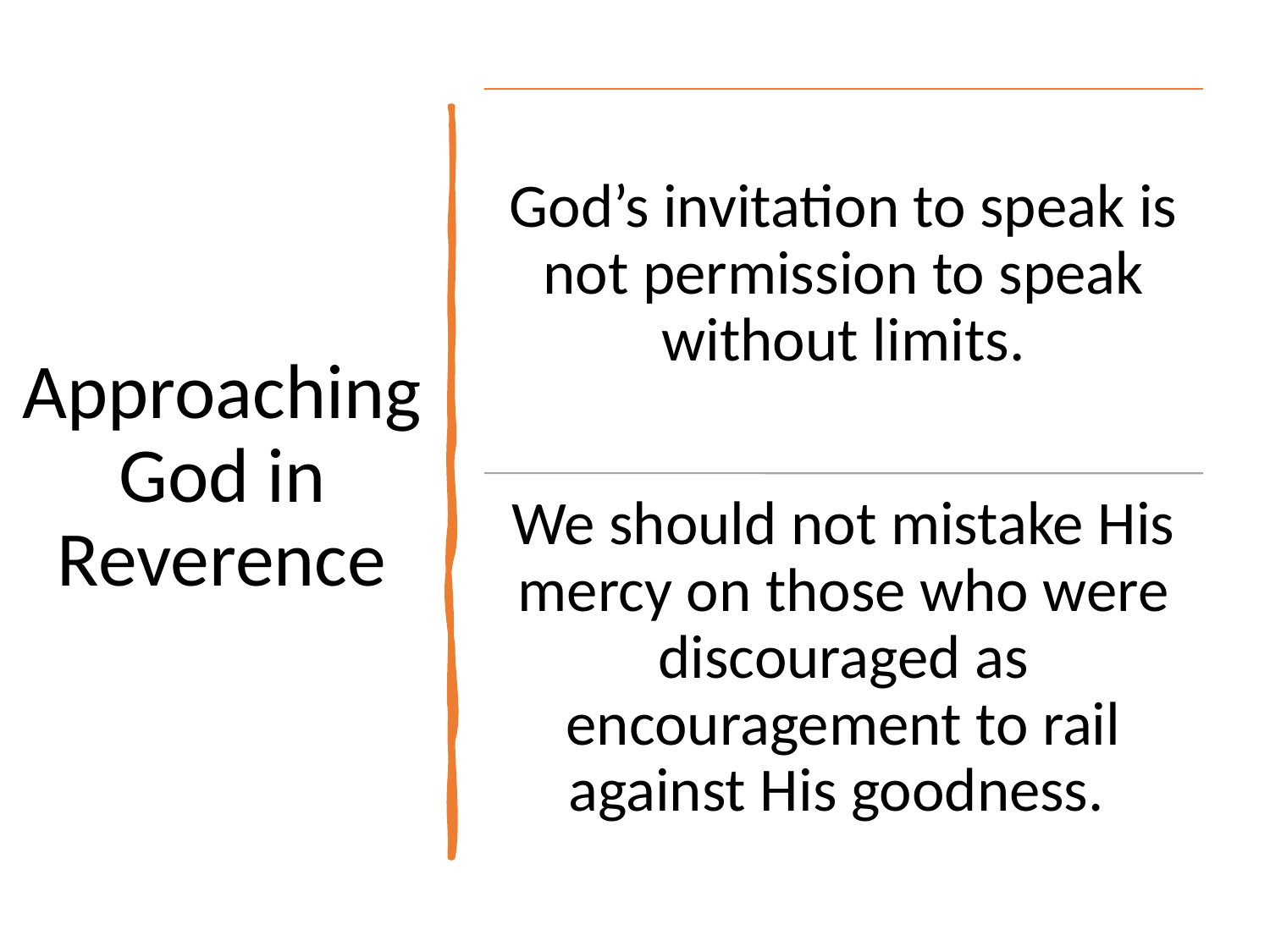

God’s invitation to speak is not permission to speak without limits.
We should not mistake His mercy on those who were discouraged as encouragement to rail against His goodness.
# Approaching God in Reverence